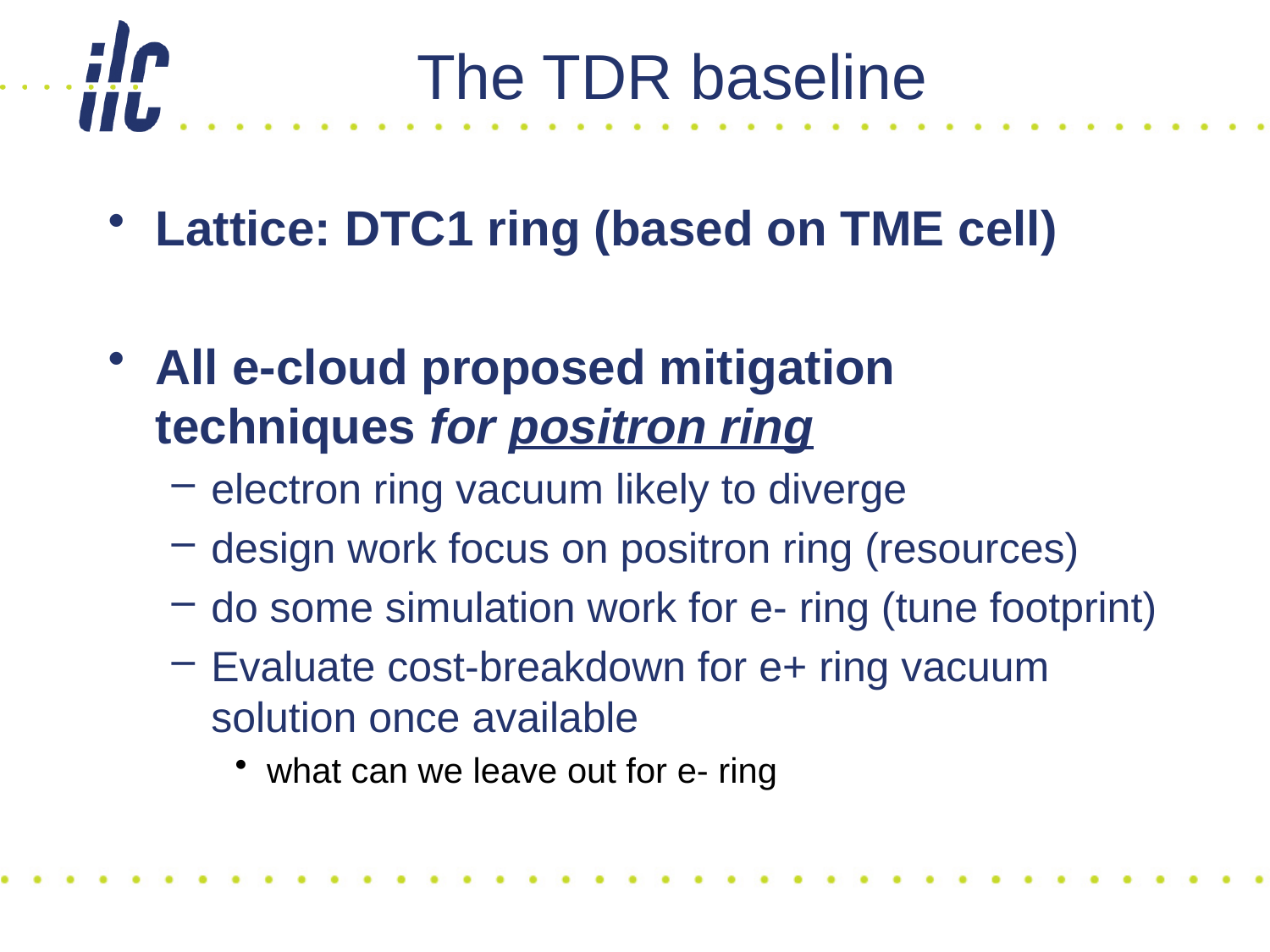

# The TDR baseline
Lattice: DTC1 ring (based on TME cell)

All e-cloud proposed mitigation techniques for positron ring
electron ring vacuum likely to diverge
design work focus on positron ring (resources)
do some simulation work for e- ring (tune footprint)
Evaluate cost-breakdown for e+ ring vacuum solution once available
what can we leave out for e- ring